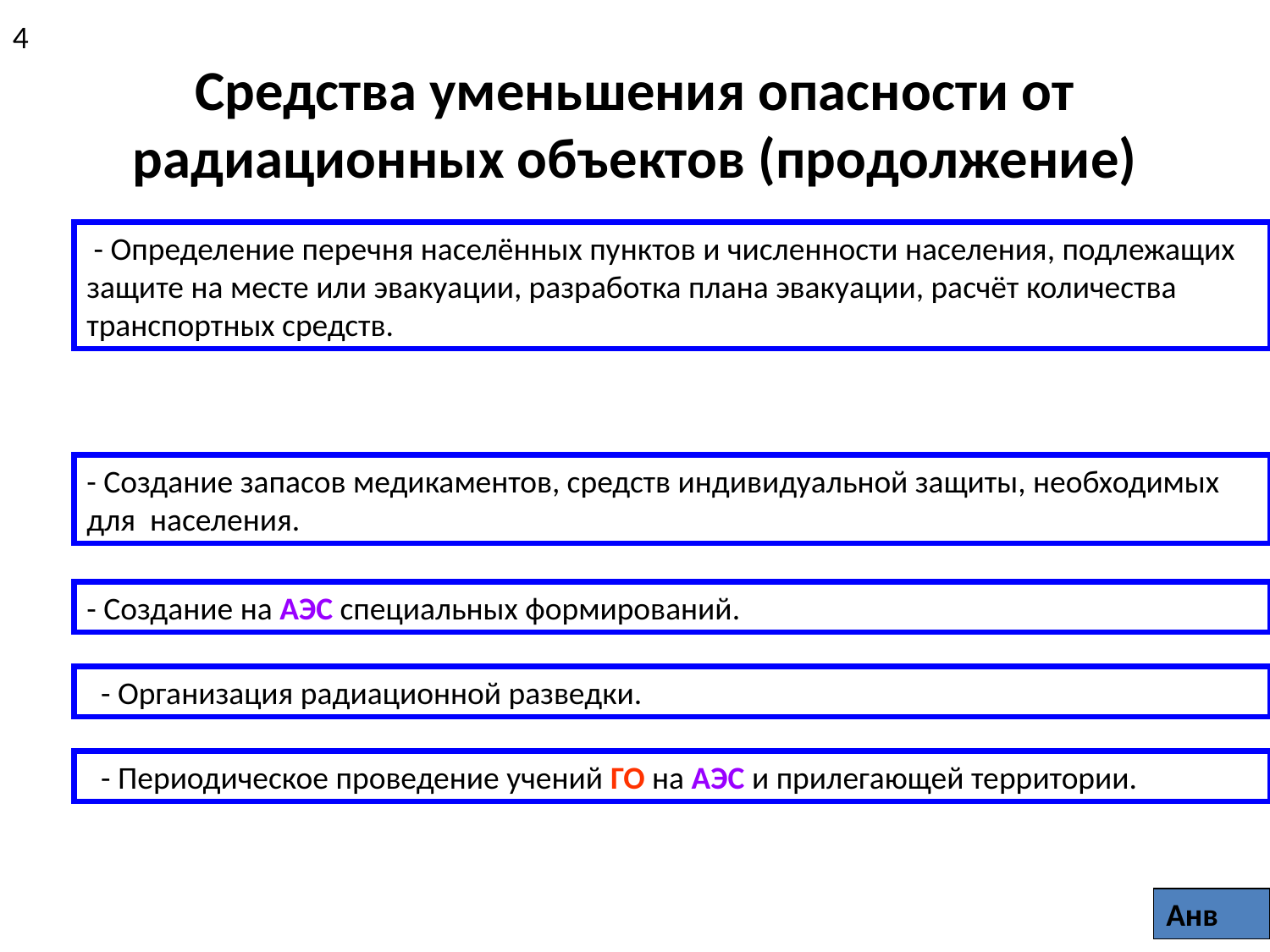

4
# Средства уменьшения опасности от радиационных объектов (продолжение)
 - Определение перечня населённых пунктов и численности населения, подлежащих защите на месте или эвакуации, разработка плана эвакуации, расчёт количества транспортных средств.
- Создание запасов медикаментов, средств индивидуальной защиты, необходимых для  населения.
- Создание на АЭС специальных формирований.
  - Организация радиационной разведки.
  - Периодическое проведение учений ГО на АЭС и прилегающей территории.
Анв